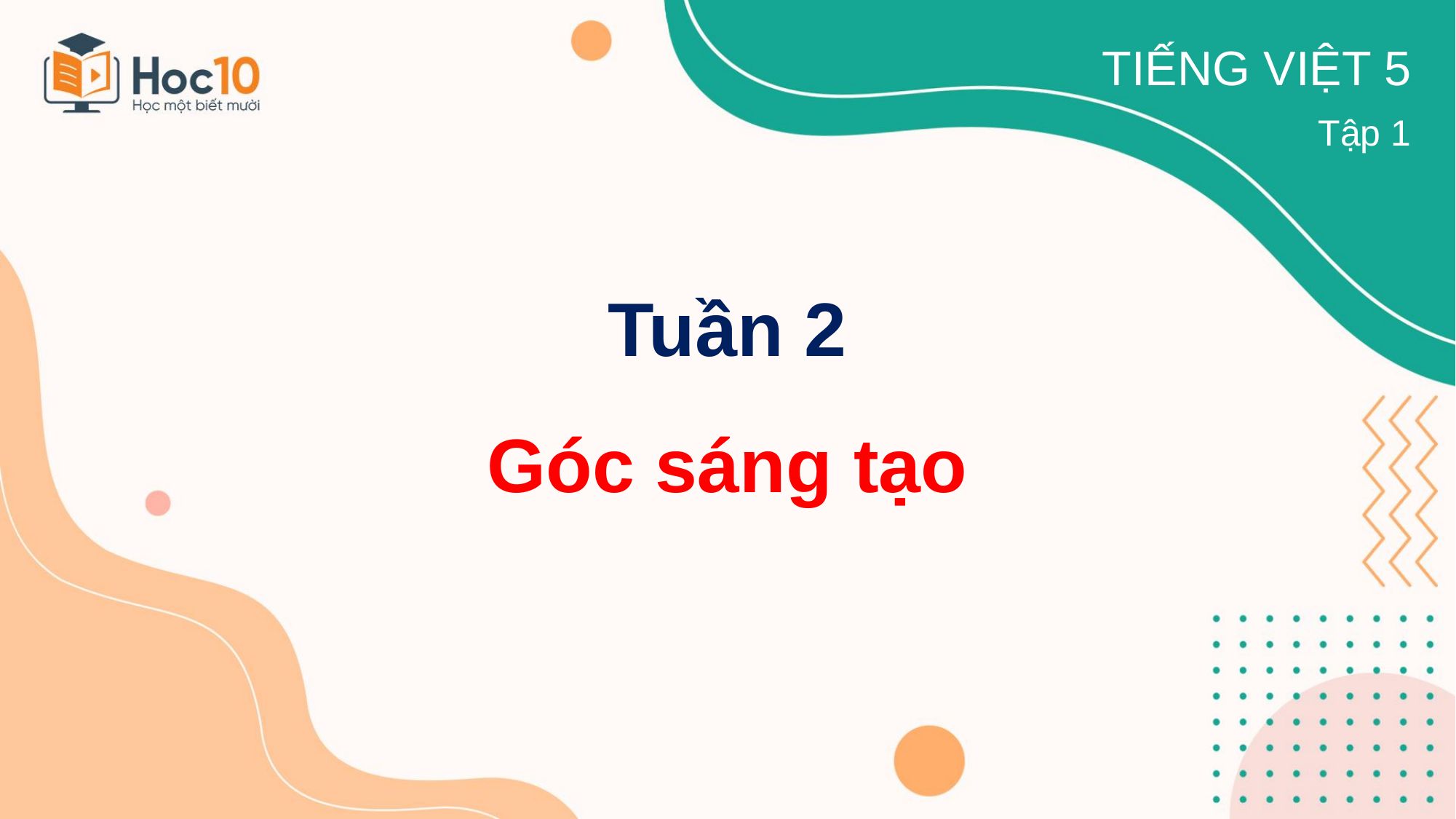

TIẾNG VIỆT 5
Tập 1
# Tuần 2 Góc sáng tạo